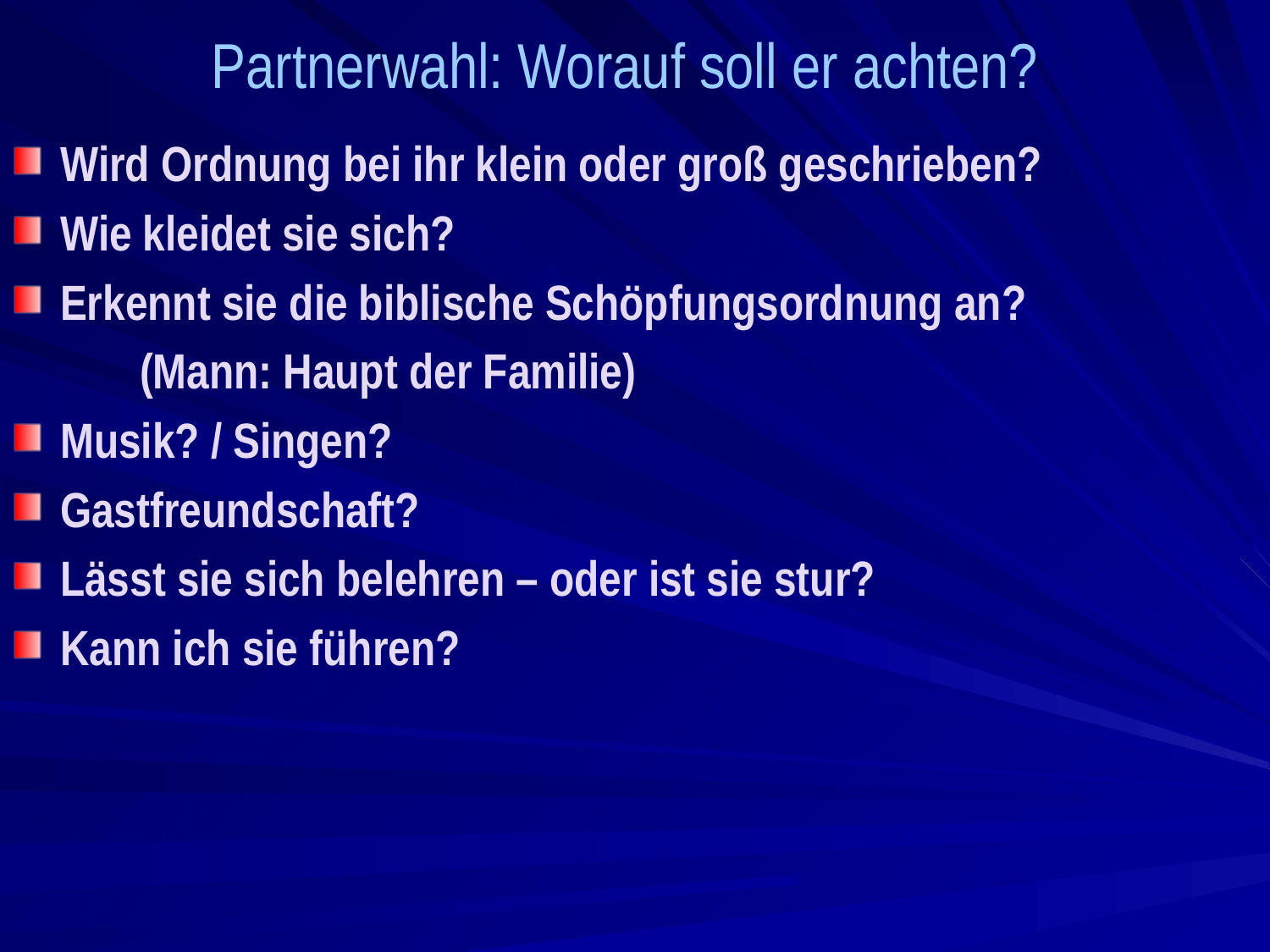

# Partnerwahl: Worauf soll er achten?
Wird Ordnung bei ihr klein oder groß geschrieben?
Wie kleidet sie sich?
Erkennt sie die biblische Schöpfungsordnung an?
	(Mann: Haupt der Familie)
Musik? / Singen?
Gastfreundschaft?
Lässt sie sich belehren – oder ist sie stur?
Kann ich sie führen?